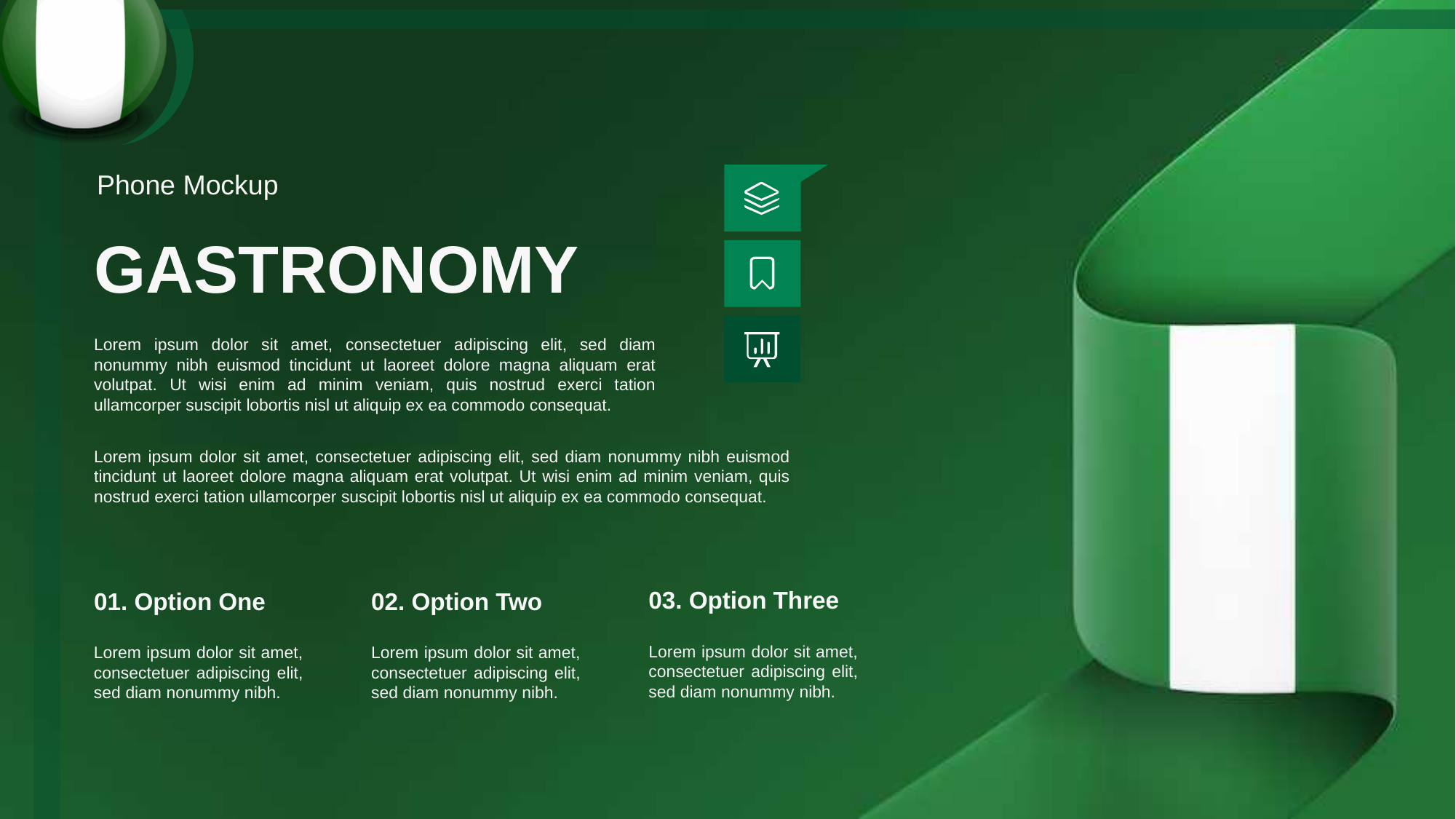

Phone Mockup

GASTRONOMY
Lorem ipsum dolor sit amet, consectetuer adipiscing elit, sed diam nonummy nibh euismod tincidunt ut laoreet dolore magna aliquam erat volutpat. Ut wisi enim ad minim veniam, quis nostrud exerci tation ullamcorper suscipit lobortis nisl ut aliquip ex ea commodo consequat.

Lorem ipsum dolor sit amet, consectetuer adipiscing elit, sed diam nonummy nibh euismod tincidunt ut laoreet dolore magna aliquam erat volutpat. Ut wisi enim ad minim veniam, quis nostrud exerci tation ullamcorper suscipit lobortis nisl ut aliquip ex ea commodo consequat.

03. Option Three
01. Option One
02. Option Two
Lorem ipsum dolor sit amet, consectetuer adipiscing elit, sed diam nonummy nibh.
Lorem ipsum dolor sit amet, consectetuer adipiscing elit, sed diam nonummy nibh.
Lorem ipsum dolor sit amet, consectetuer adipiscing elit, sed diam nonummy nibh.